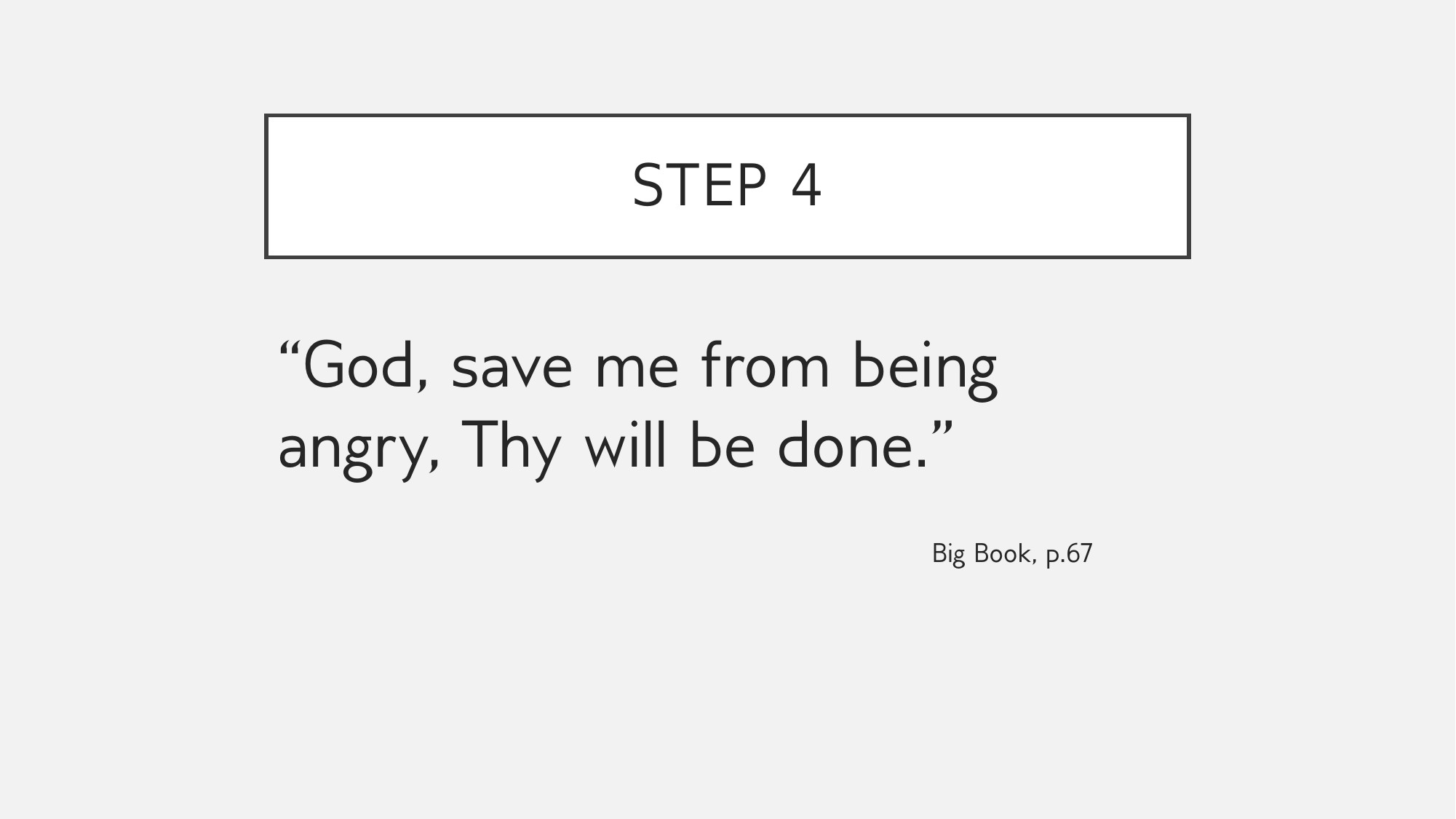

# Step 4
“God, save me from being angry, Thy will be done.”
						Big Book, p.67